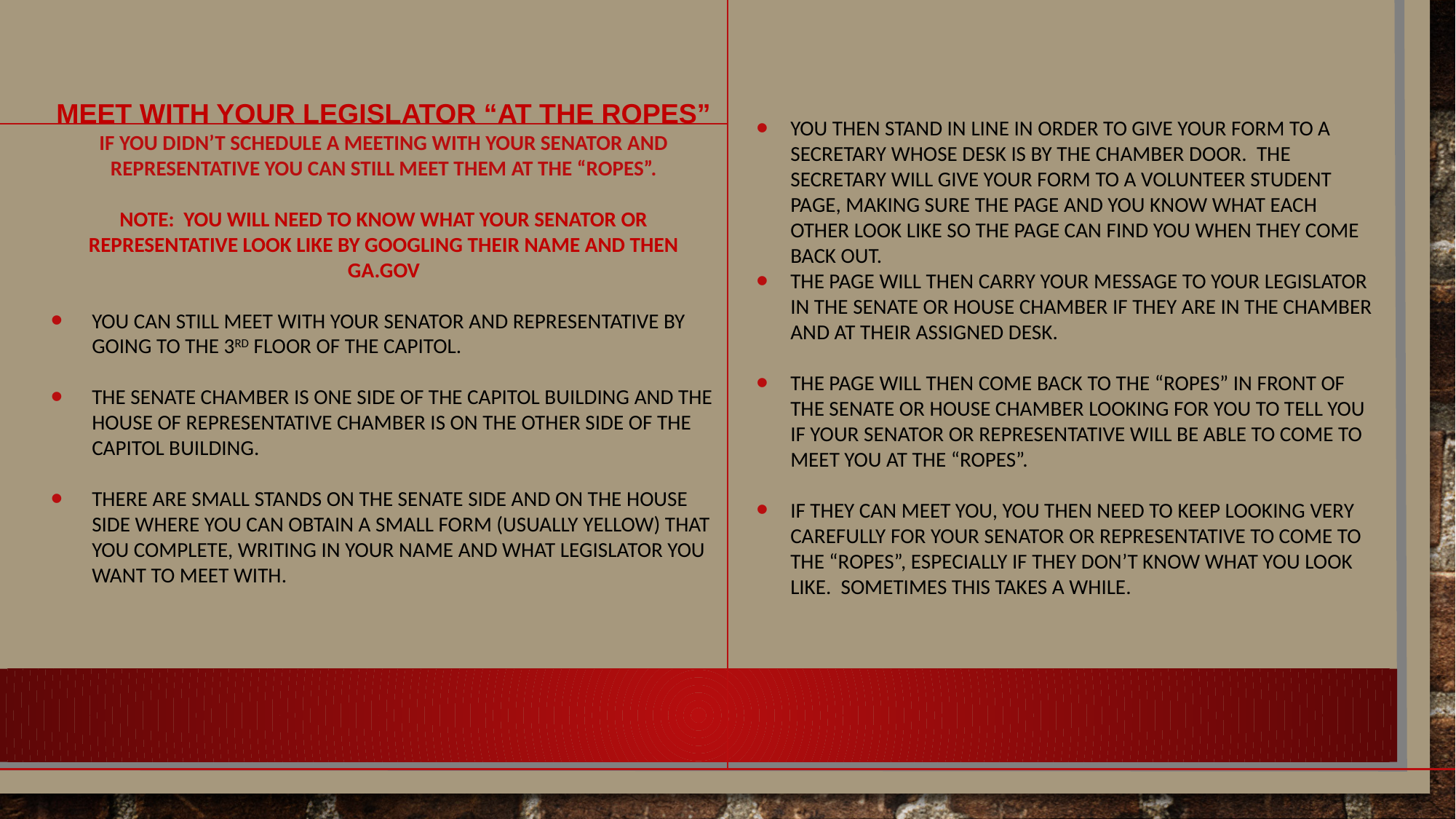

You then stand in line in order to give your form to a secretary whose desk is by the Chamber door.  The secretary will give your form to a volunteer student page, making sure the page and you know what each other look like so the page can find you when they come back out.
The page will then carry your message to your legislator in the Senate or House Chamber if they are in the Chamber and at their assigned desk.

The page will then come back to the “Ropes” in front of the Senate or House Chamber looking for you to tell you if your Senator or Representative will be able to come to meet you at the “Ropes”.

If they can meet you, you then need to keep looking very carefully for your Senator or Representative to come to the “Ropes”, especially if they don’t know what you look like.  Sometimes this takes a while.
Meet with your Legislator “at the Ropes”
If you didn’t schedule a meeting with your senator and representative you can still meet them at the “ropes”.

Note:  You will need to know what your Senator or Representative look like by googling their name and then ga.gov

You can still meet with your Senator and Representative by going to the 3rd floor of the Capitol.

The Senate Chamber is one side of the Capitol building and the House of Representative Chamber is on the other side of the Capitol building.

There are small stands on the Senate side and on the House side where you can obtain a small form (usually yellow) that you complete, writing in your name and what legislator you want to meet with.